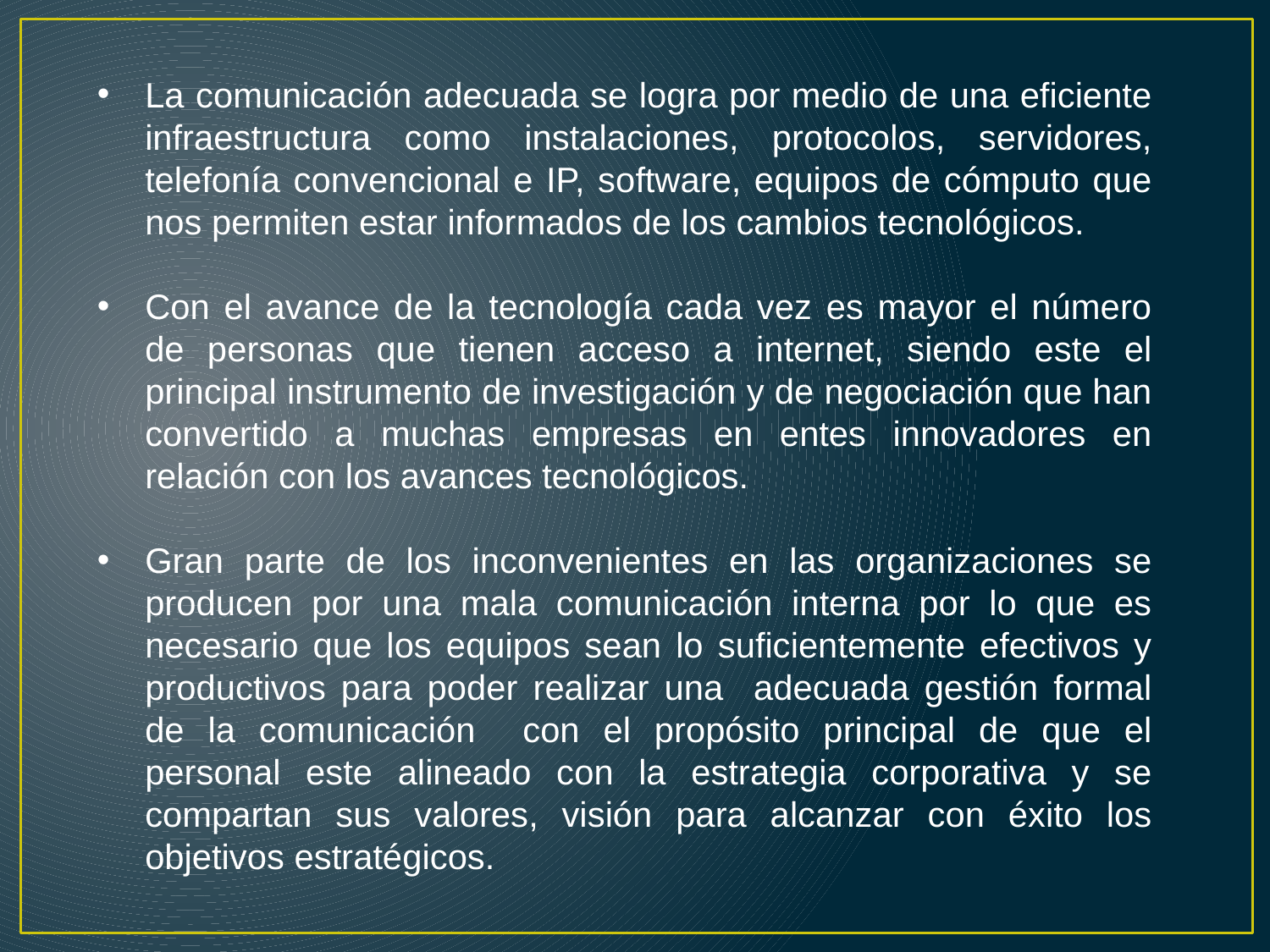

La comunicación adecuada se logra por medio de una eficiente infraestructura como instalaciones, protocolos, servidores, telefonía convencional e IP, software, equipos de cómputo que nos permiten estar informados de los cambios tecnológicos.

Con el avance de la tecnología cada vez es mayor el número de personas que tienen acceso a internet, siendo este el principal instrumento de investigación y de negociación que han convertido a muchas empresas en entes innovadores en relación con los avances tecnológicos.

Gran parte de los inconvenientes en las organizaciones se producen por una mala comunicación interna por lo que es necesario que los equipos sean lo suficientemente efectivos y productivos para poder realizar una  adecuada gestión formal de la comunicación  con el propósito principal de que el personal este alineado con la estrategia corporativa y se compartan sus valores, visión para alcanzar con éxito los objetivos estratégicos.